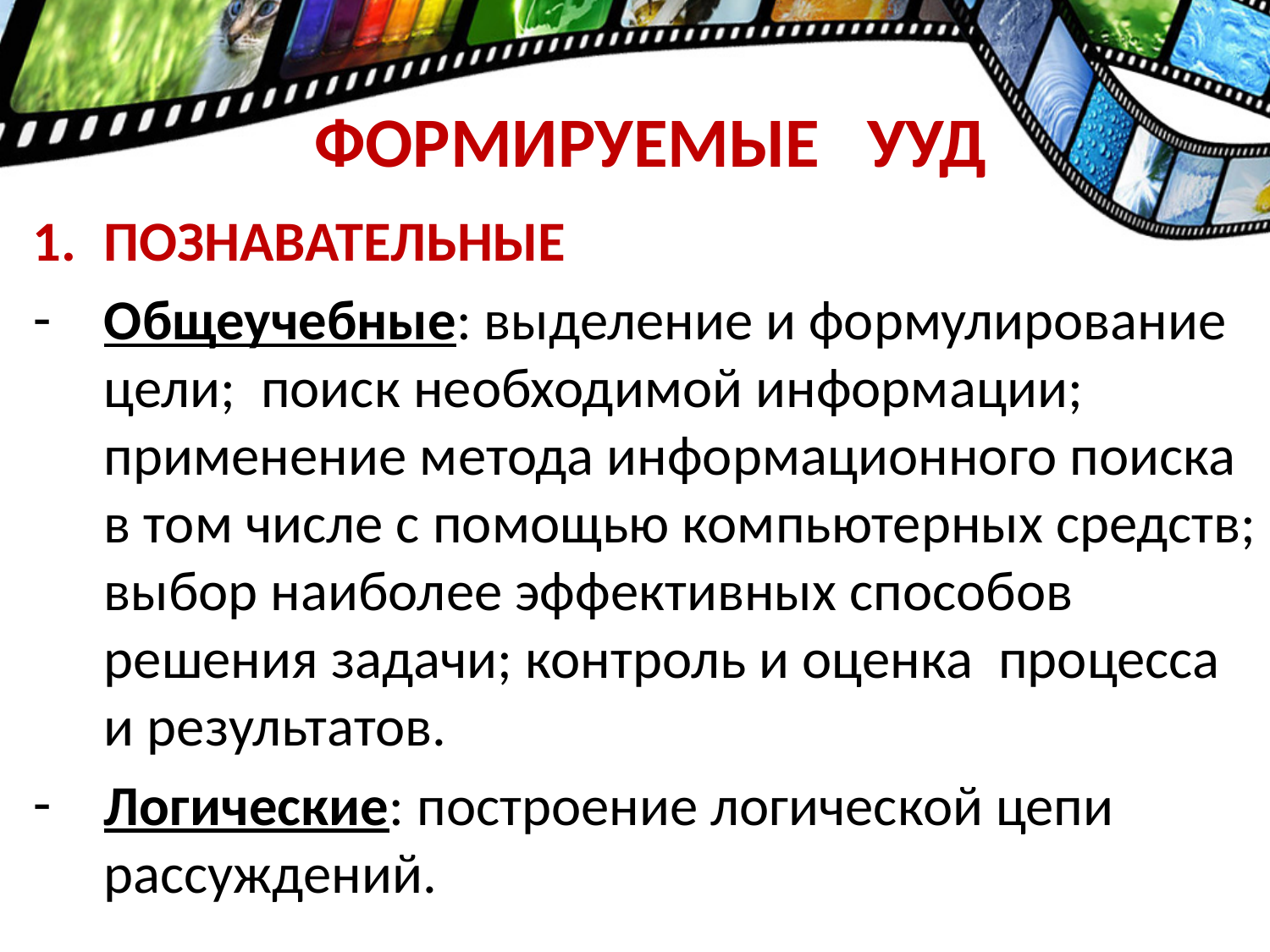

# ФОРМИРУЕМЫЕ   УУД
ПОЗНАВАТЕЛЬНЫЕ
Общеучебные: выделение и формулирование цели;  поиск необходимой информации; применение метода информационного поиска в том числе с помощью компьютерных средств; выбор наиболее эффективных способов решения задачи; контроль и оценка  процесса и результатов.
Логические: построение логической цепи рассуждений.